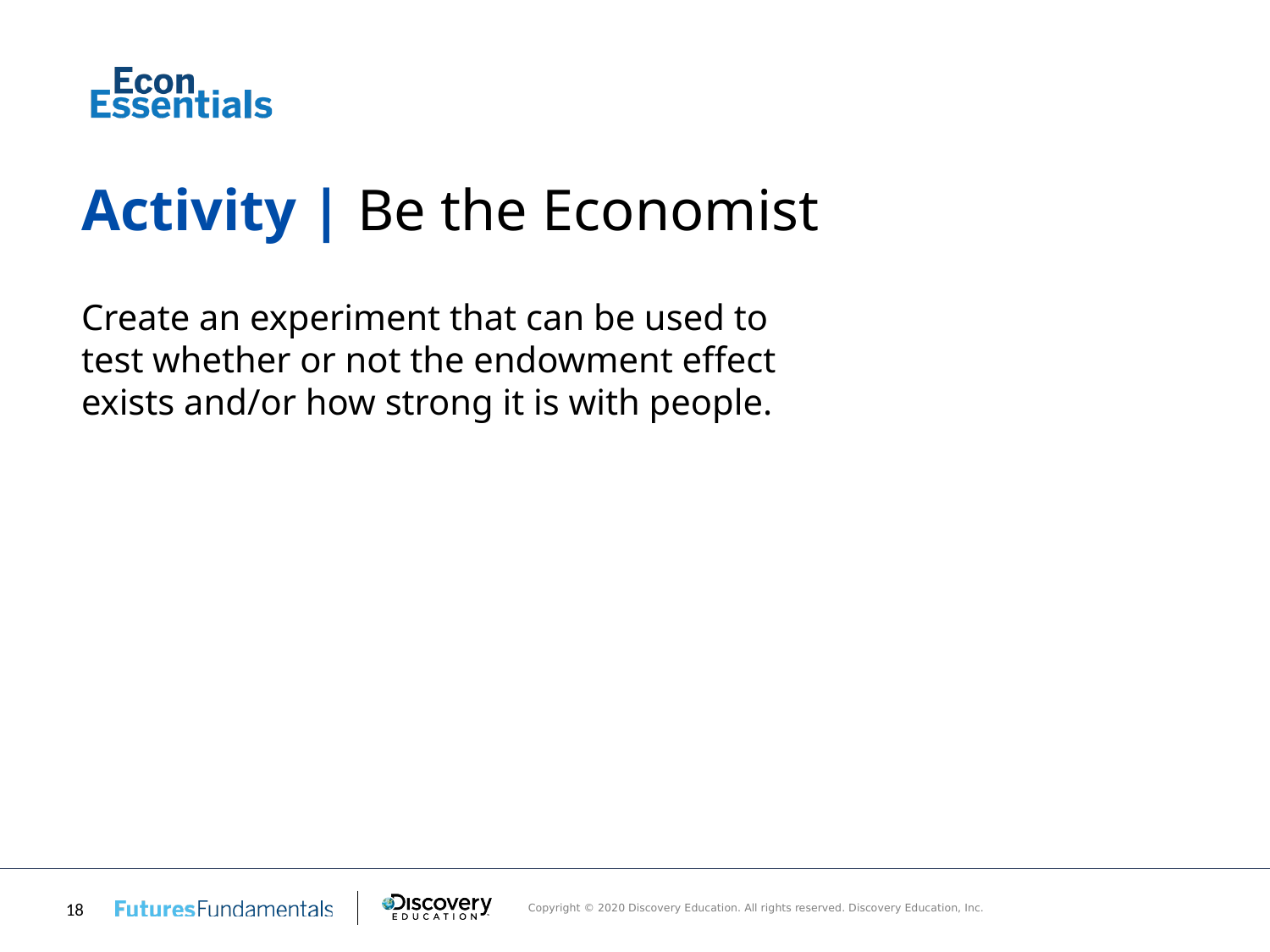

# Activity | Be the Economist
Create an experiment that can be used to test whether or not the endowment effect exists and/or how strong it is with people.